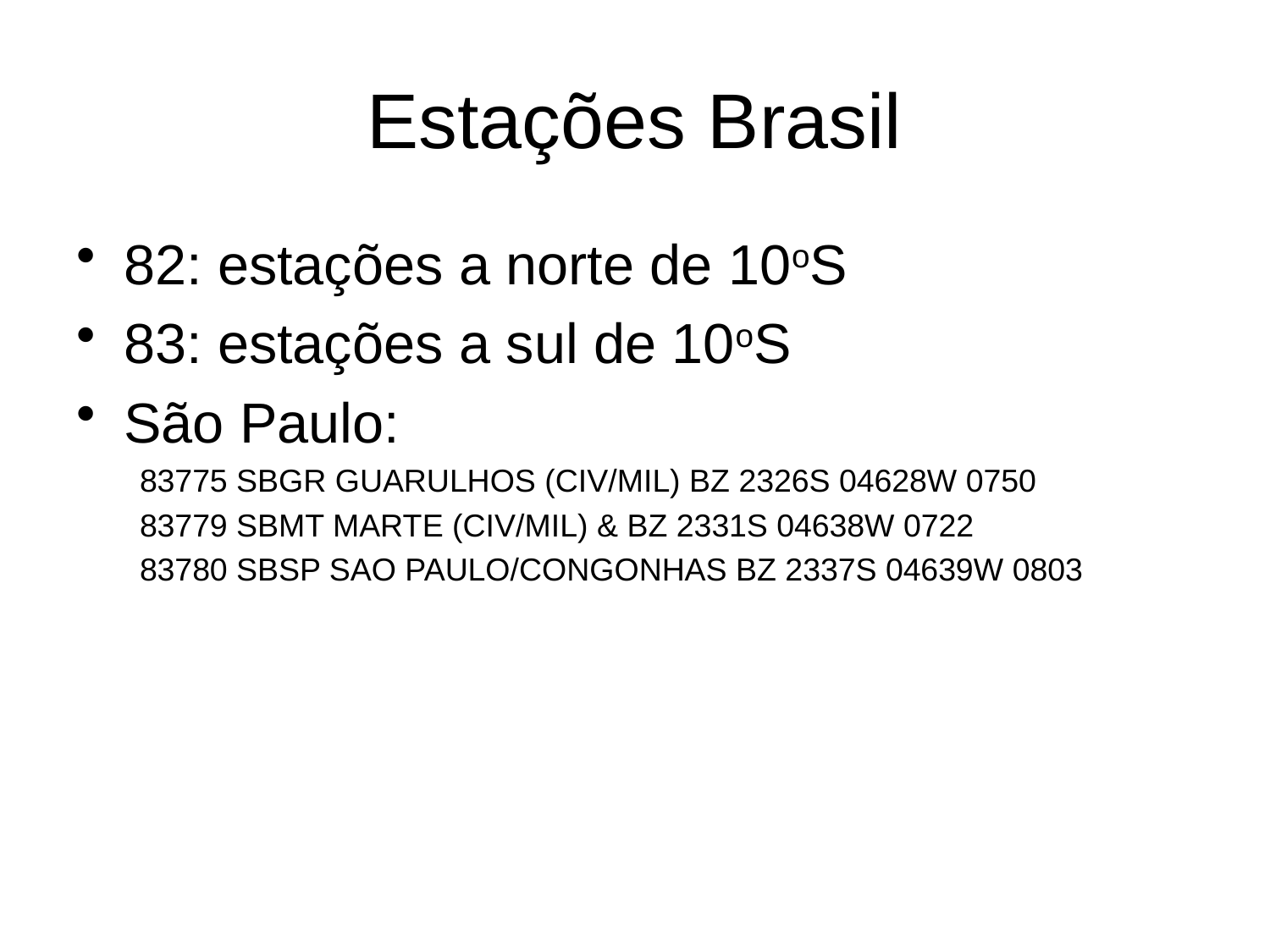

# Estações Brasil
82: estações a norte de 10oS
83: estações a sul de 10oS
São Paulo:
83775 SBGR GUARULHOS (CIV/MIL) BZ 2326S 04628W 0750
83779 SBMT MARTE (CIV/MIL) & BZ 2331S 04638W 0722
83780 SBSP SAO PAULO/CONGONHAS BZ 2337S 04639W 0803